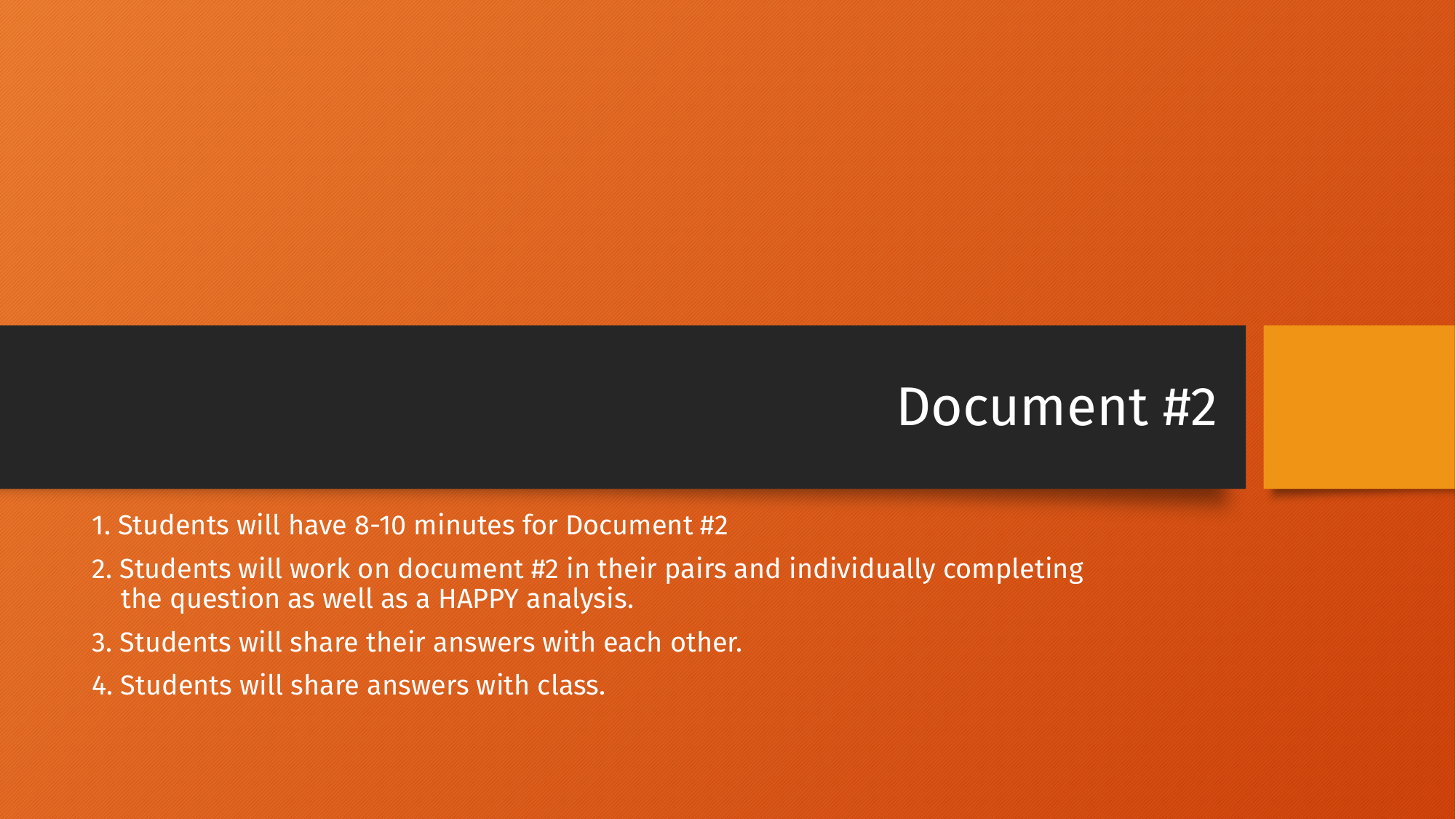

# Document #2
1. Students will have 8-10 minutes for Document #2
2. Students will work on document #2 in their pairs and individually completing
    the question as well as a HAPPY analysis.
3. Students will share their answers with each other.
4. Students will share answers with class.